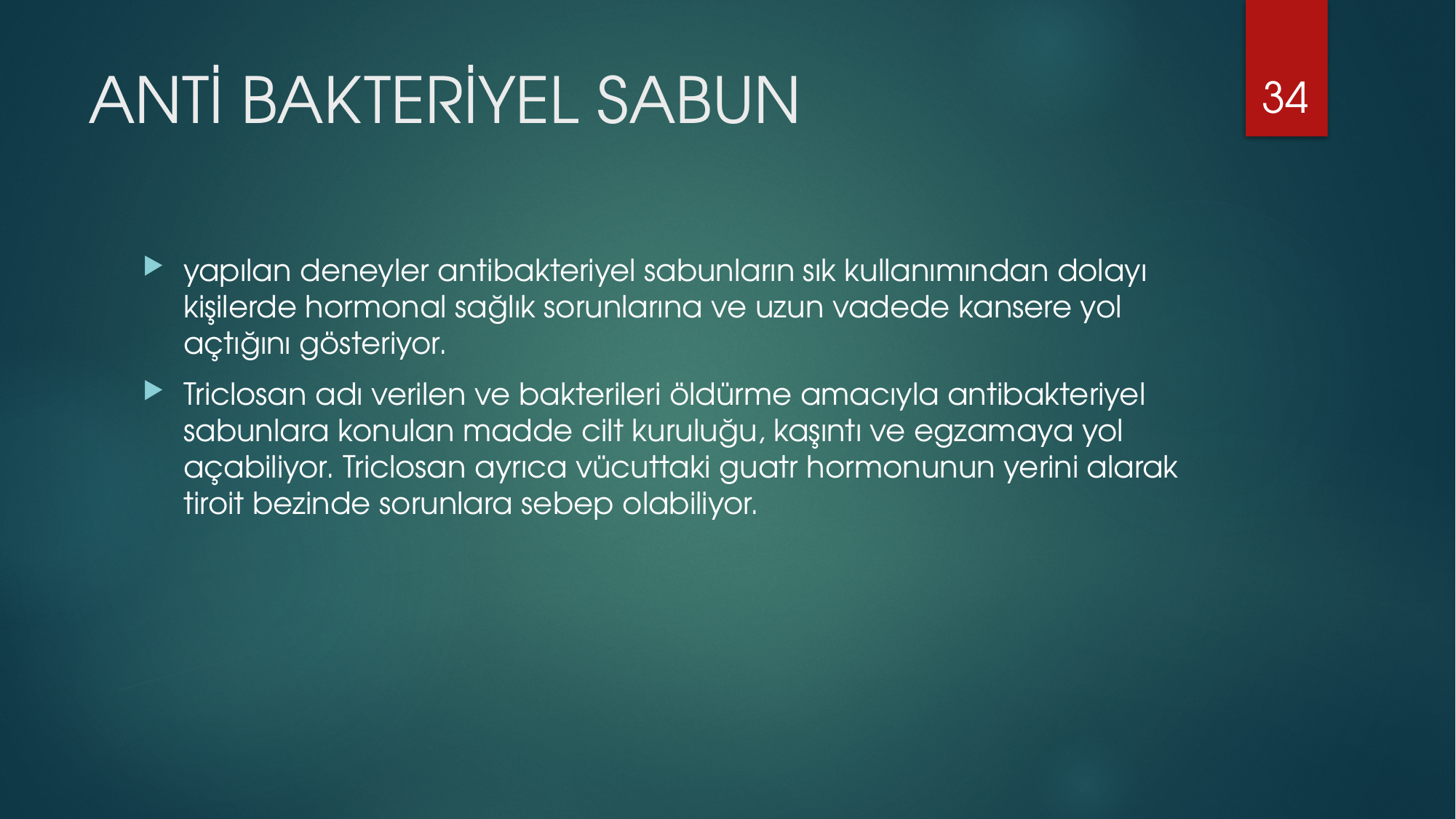

34
# ANTİ BAKTERİYEL SABUN
yapılan deneyler antibakteriyel sabunların sık kullanımından dolayı kişilerde hormonal sağlık sorunlarına ve uzun vadede kansere yol açtığını gösteriyor.
Triclosan adı verilen ve bakterileri öldürme amacıyla antibakteriyel sabunlara konulan madde cilt kuruluğu, kaşıntı ve egzamaya yol açabiliyor. Triclosan ayrıca vücuttaki guatr hormonunun yerini alarak tiroit bezinde sorunlara sebep olabiliyor.